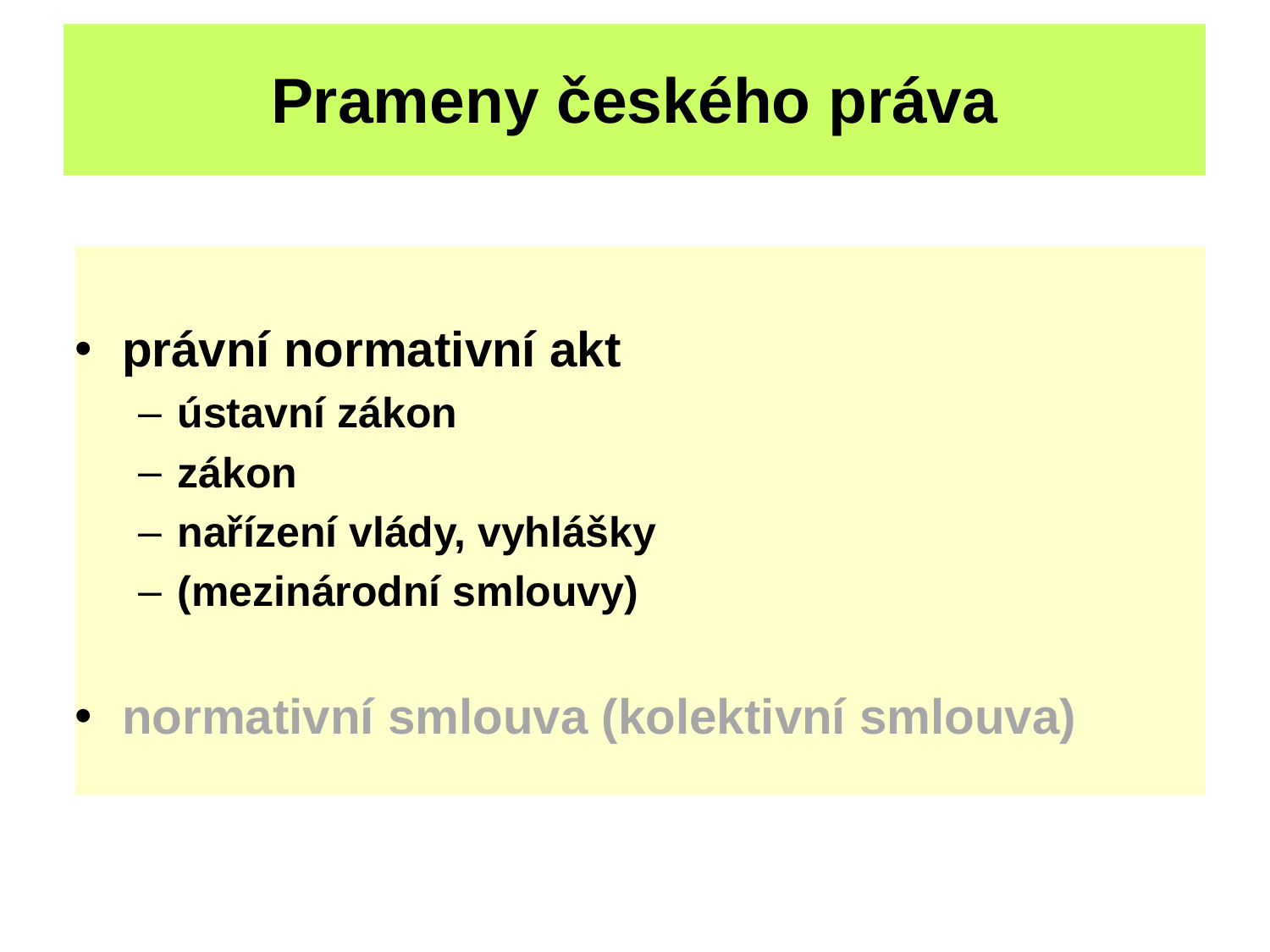

Prameny českého práva

právní normativní akt
ústavní zákon
zákon
nařízení vlády, vyhlášky
(mezinárodní smlouvy)

normativní smlouva (kolektivní smlouva)